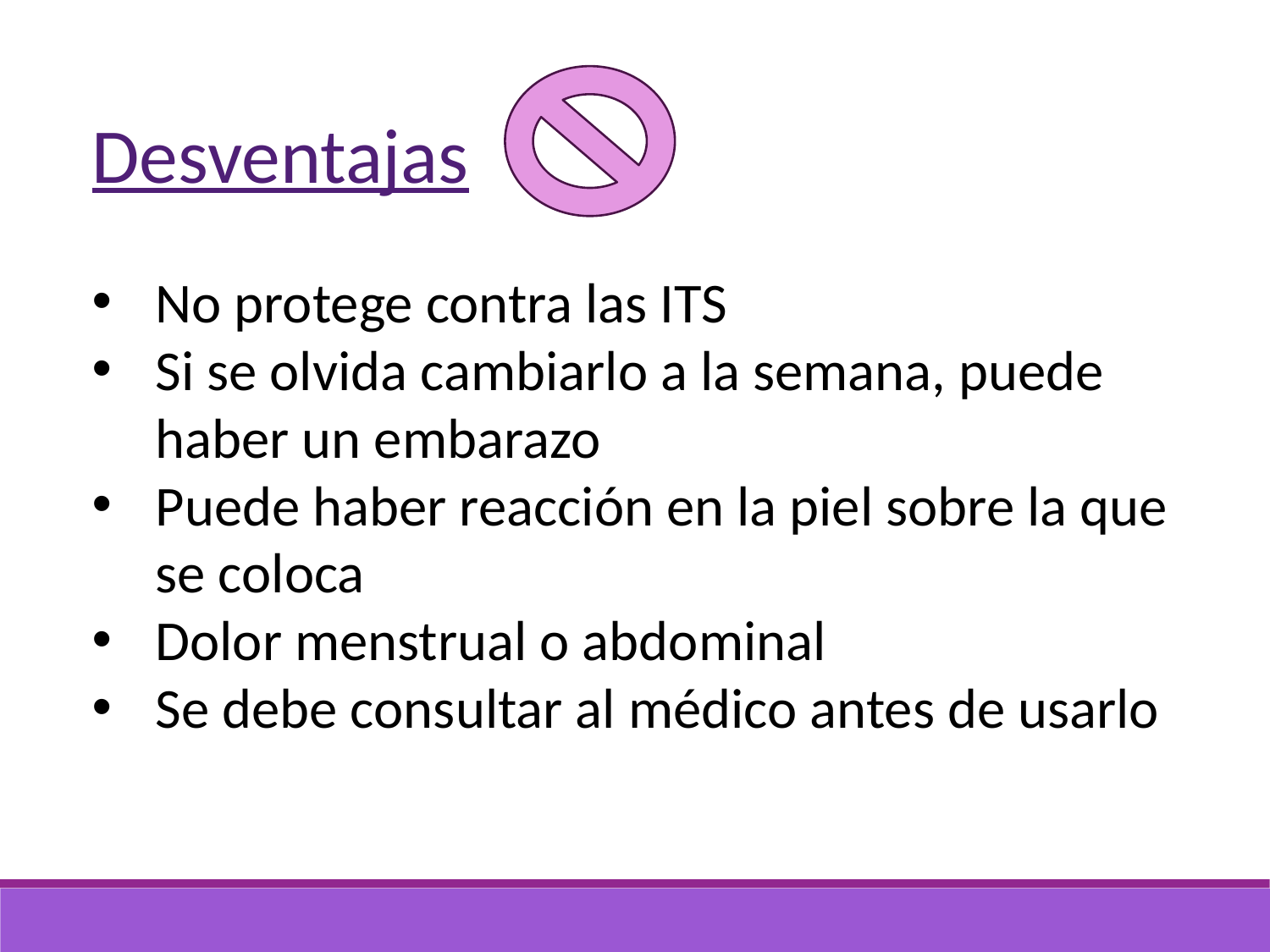

Desventajas

No protege contra las ITS
Si se olvida cambiarlo a la semana, puede haber un embarazo
Puede haber reacción en la piel sobre la que se coloca
Dolor menstrual o abdominal
Se debe consultar al médico antes de usarlo